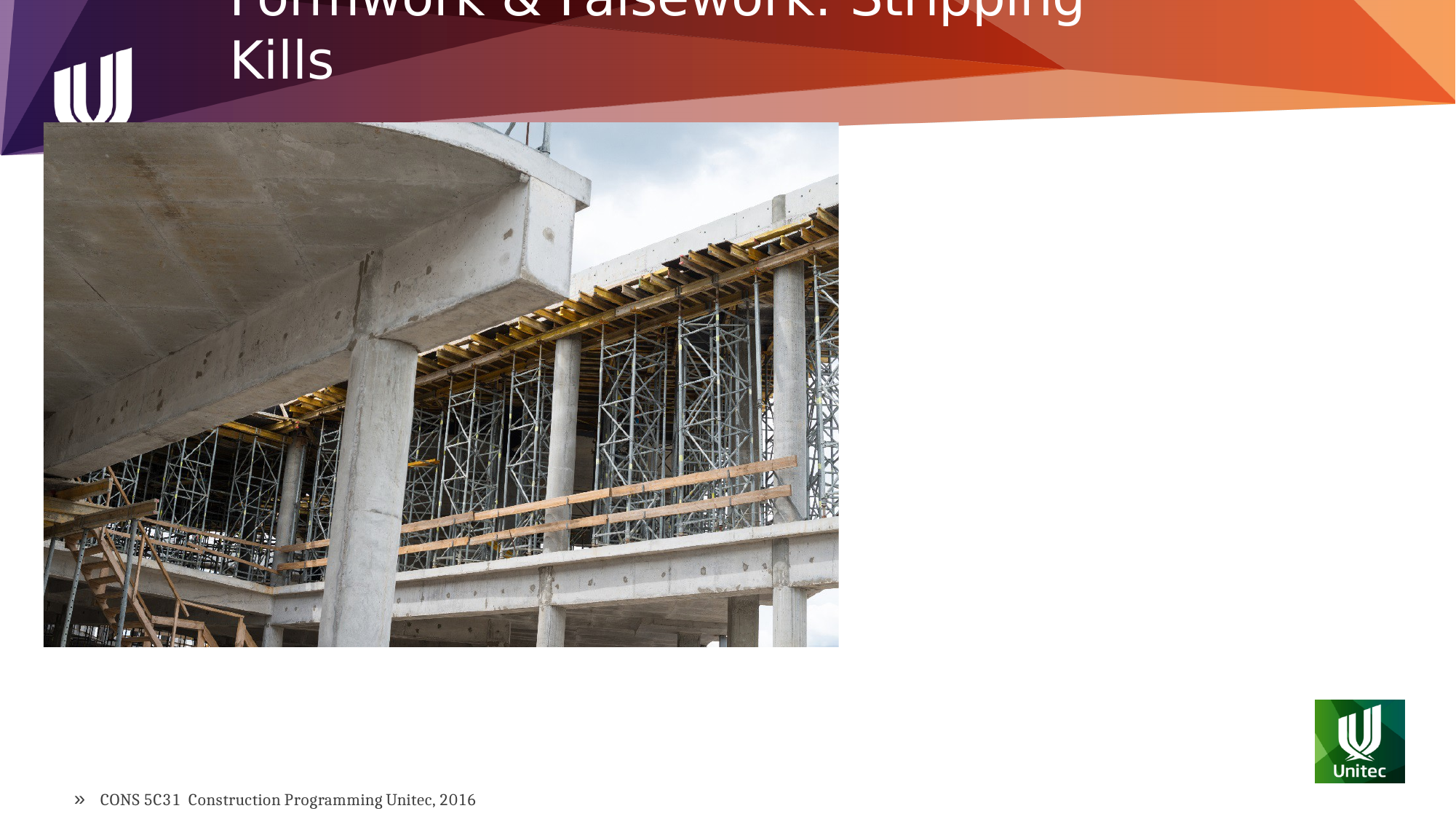

# Formwork & Falsework: Stripping Kills
Copyright, Department of Construction, Unitec NZ, 2019

Common examples of insitu concrete

Foundation slab
Columns
Beam stubs

Common examples of precast concrete

Suspended floor slabs
Columns
Beams
Tilt-panel walls
Insitu/precast concrete
Source: Unknown